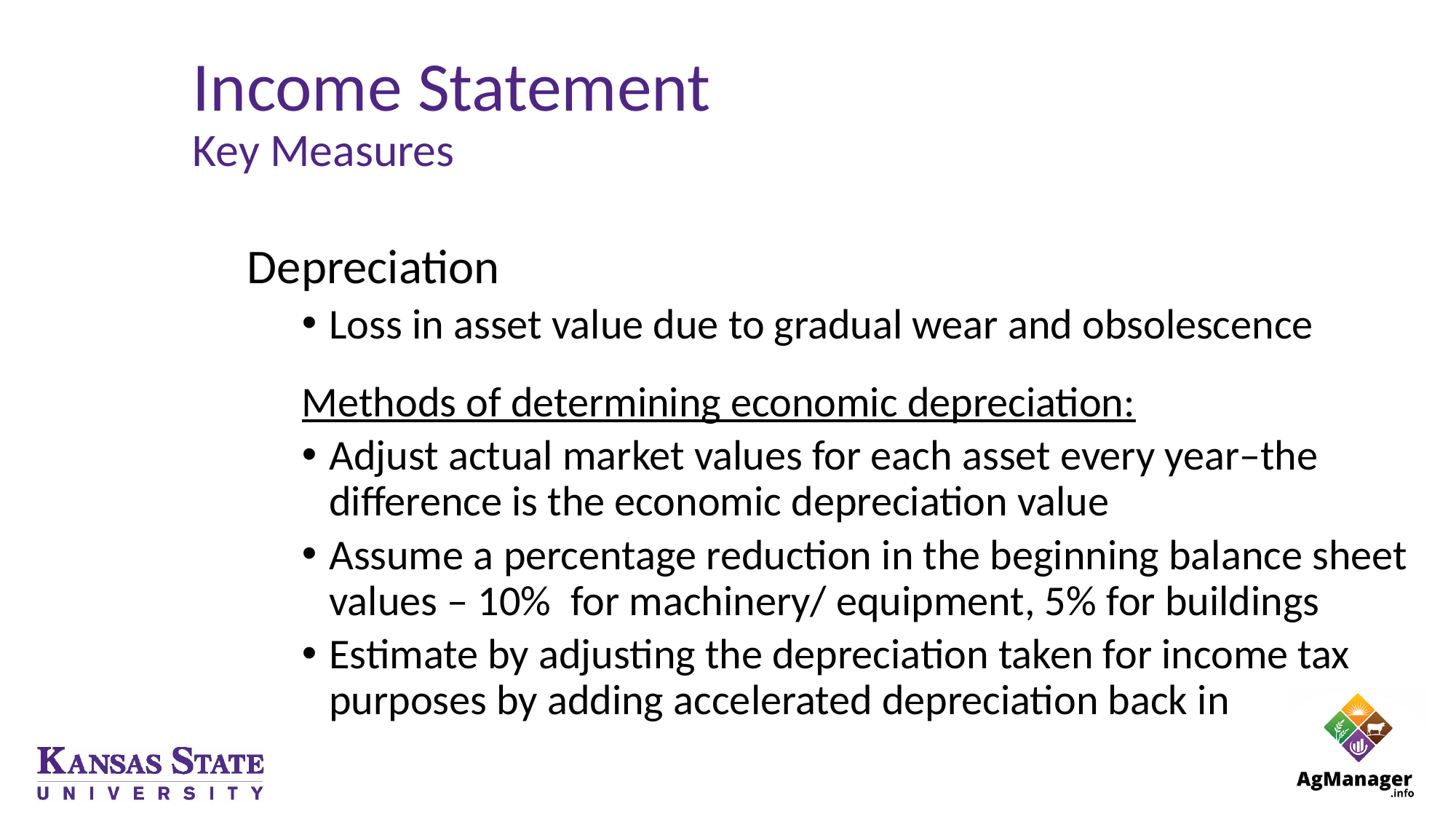

# Income Statement Key Measures
Depreciation
Loss in asset value due to gradual wear and obsolescence

Methods of determining economic depreciation:
Adjust actual market values for each asset every year–the difference is the economic depreciation value
Assume a percentage reduction in the beginning balance sheet values – 10%  for machinery/ equipment, 5% for buildings
Estimate by adjusting the depreciation taken for income tax purposes by adding accelerated depreciation back in